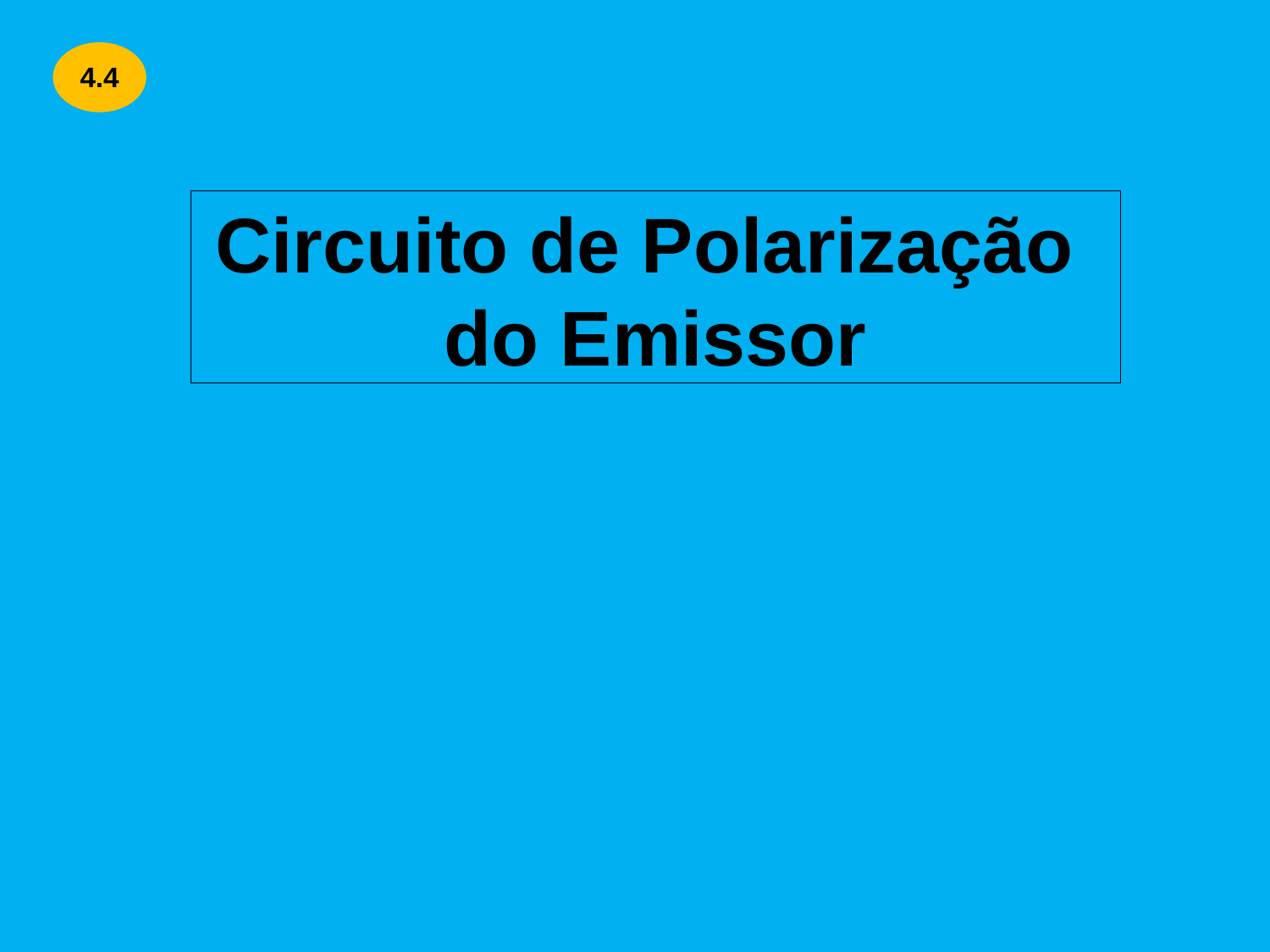

4.4
# Circuito de Polarização  do Emissor